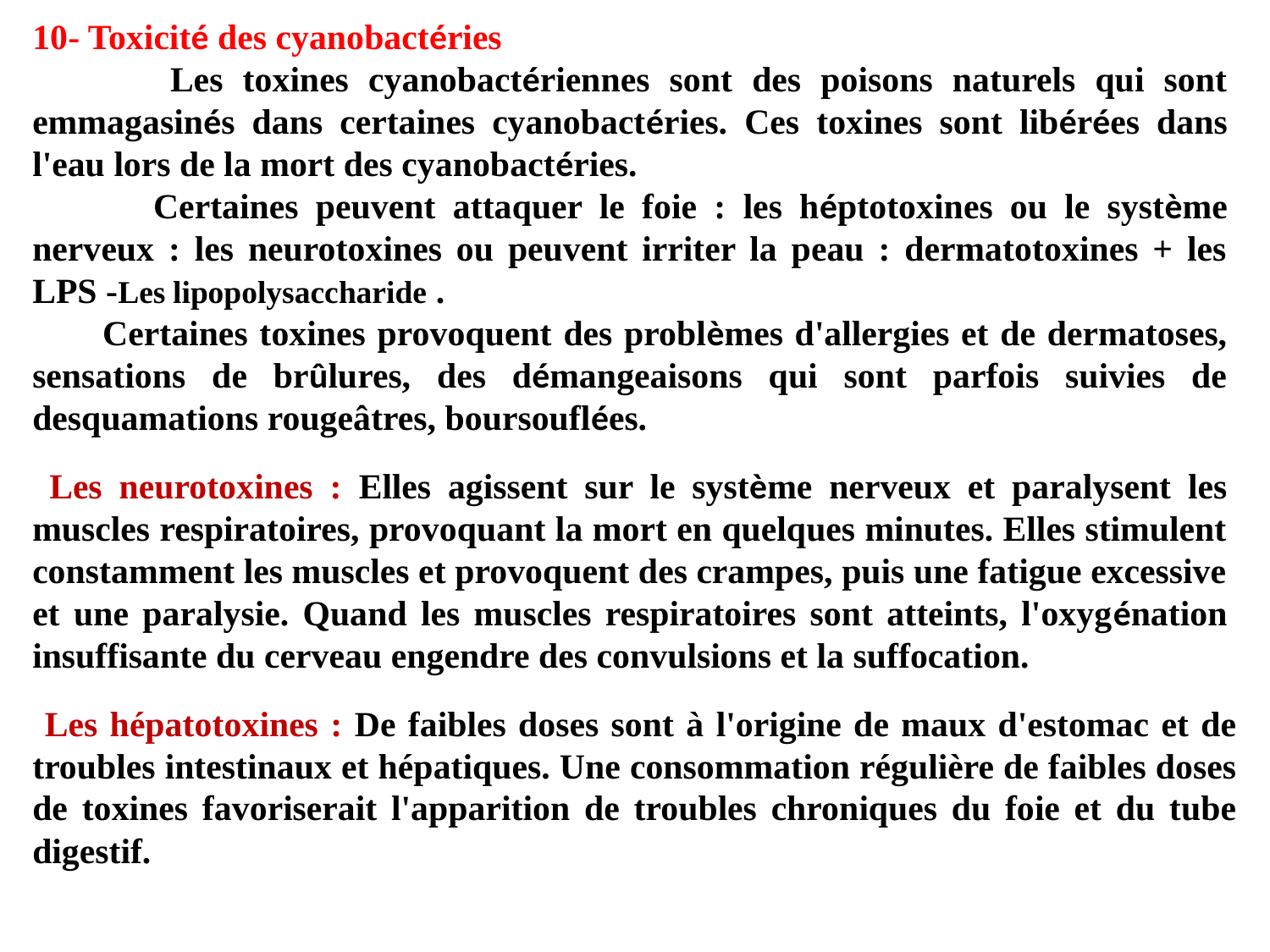

10- Toxicité des cyanobactéries
       Les toxines cyanobactériennes sont des poisons naturels qui sont emmagasinés dans certaines cyanobactéries. Ces toxines sont libérées dans l'eau lors de la mort des cyanobactéries.
       Certaines peuvent attaquer le foie : les héptotoxines ou le système nerveux : les neurotoxines ou peuvent irriter la peau : dermatotoxines + les LPS -Les lipopolysaccharide .
      Certaines toxines provoquent des problèmes d'allergies et de dermatoses, sensations de brûlures, des démangeaisons qui sont parfois suivies de desquamations rougeâtres, boursouflées.
 Les neurotoxines : Elles agissent sur le système nerveux et paralysent les muscles respiratoires, provoquant la mort en quelques minutes. Elles stimulent constamment les muscles et provoquent des crampes, puis une fatigue excessive et une paralysie. Quand les muscles respiratoires sont atteints, l'oxygénation insuffisante du cerveau engendre des convulsions et la suffocation.
 Les hépatotoxines : De faibles doses sont à l'origine de maux d'estomac et de troubles intestinaux et hépatiques. Une consommation régulière de faibles doses de toxines favoriserait l'apparition de troubles chroniques du foie et du tube digestif.